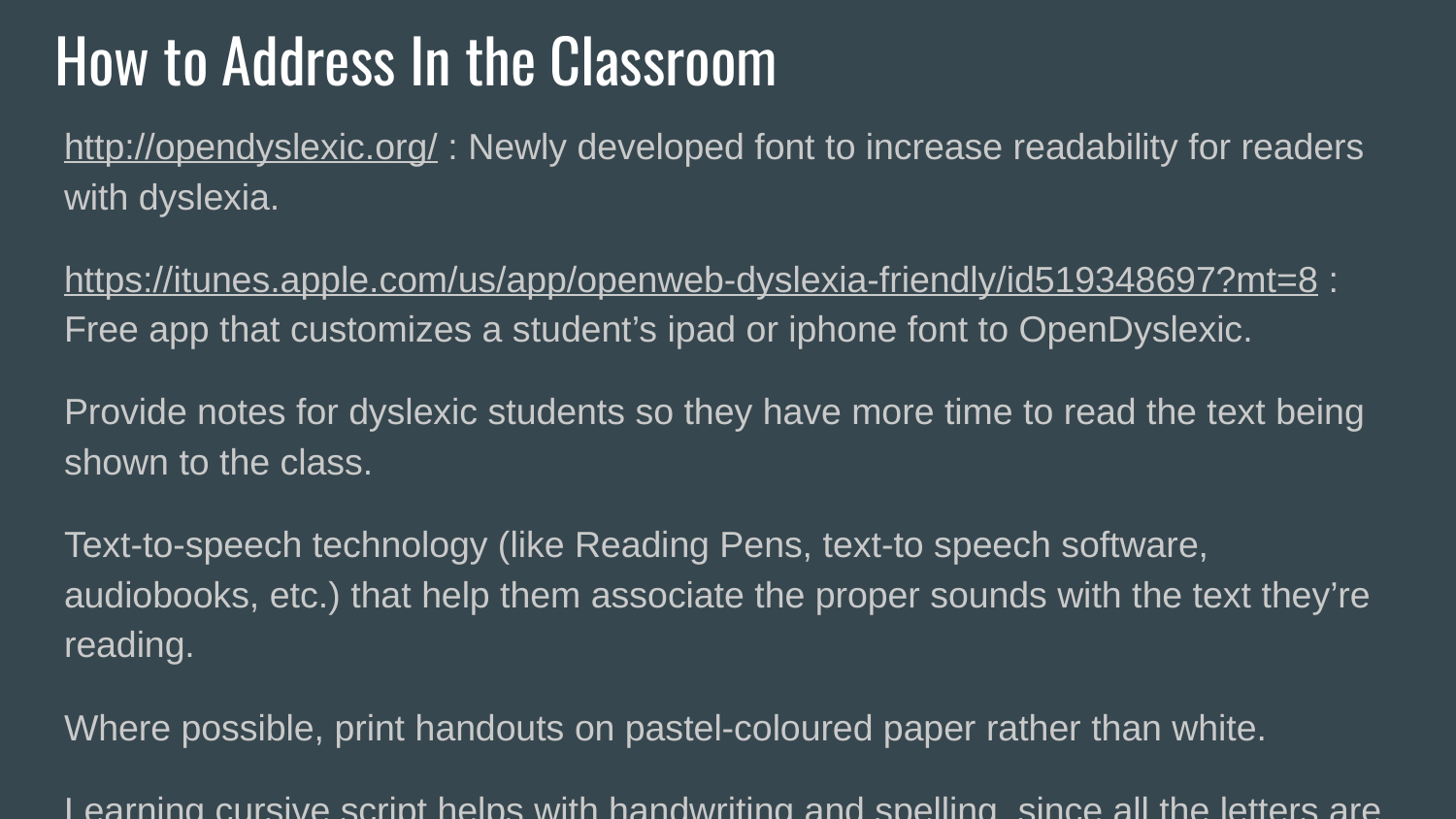

# How to Address In the Classroom
http://opendyslexic.org/ : Newly developed font to increase readability for readers with dyslexia.
https://itunes.apple.com/us/app/openweb-dyslexia-friendly/id519348697?mt=8 : Free app that customizes a student’s ipad or iphone font to OpenDyslexic.
Provide notes for dyslexic students so they have more time to read the text being shown to the class.
Text-to-speech technology (like Reading Pens, text-to speech software, audiobooks, etc.) that help them associate the proper sounds with the text they’re reading.
Where possible, print handouts on pastel-coloured paper rather than white.
Learning cursive script helps with handwriting and spelling, since all the letters are connected together. Readers are less likely to flip letters since they appear differently.